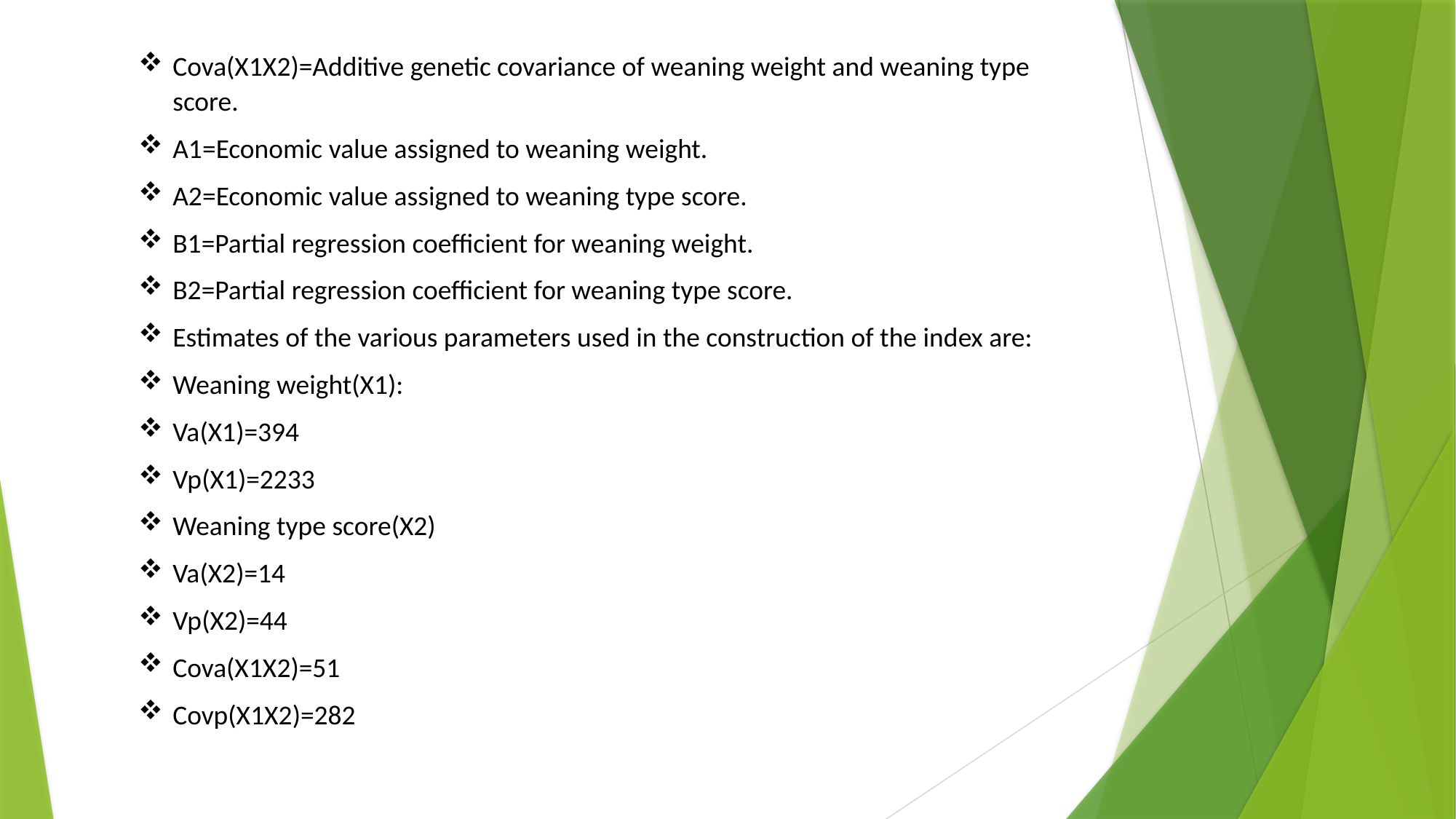

Cova(X1X2)=Additive genetic covariance of weaning weight and weaning type score.
A1=Economic value assigned to weaning weight.
A2=Economic value assigned to weaning type score.
B1=Partial regression coefficient for weaning weight.
B2=Partial regression coefficient for weaning type score.
Estimates of the various parameters used in the construction of the index are:
Weaning weight(X1):
Va(X1)=394
Vp(X1)=2233
Weaning type score(X2)
Va(X2)=14
Vp(X2)=44
Cova(X1X2)=51
Covp(X1X2)=282